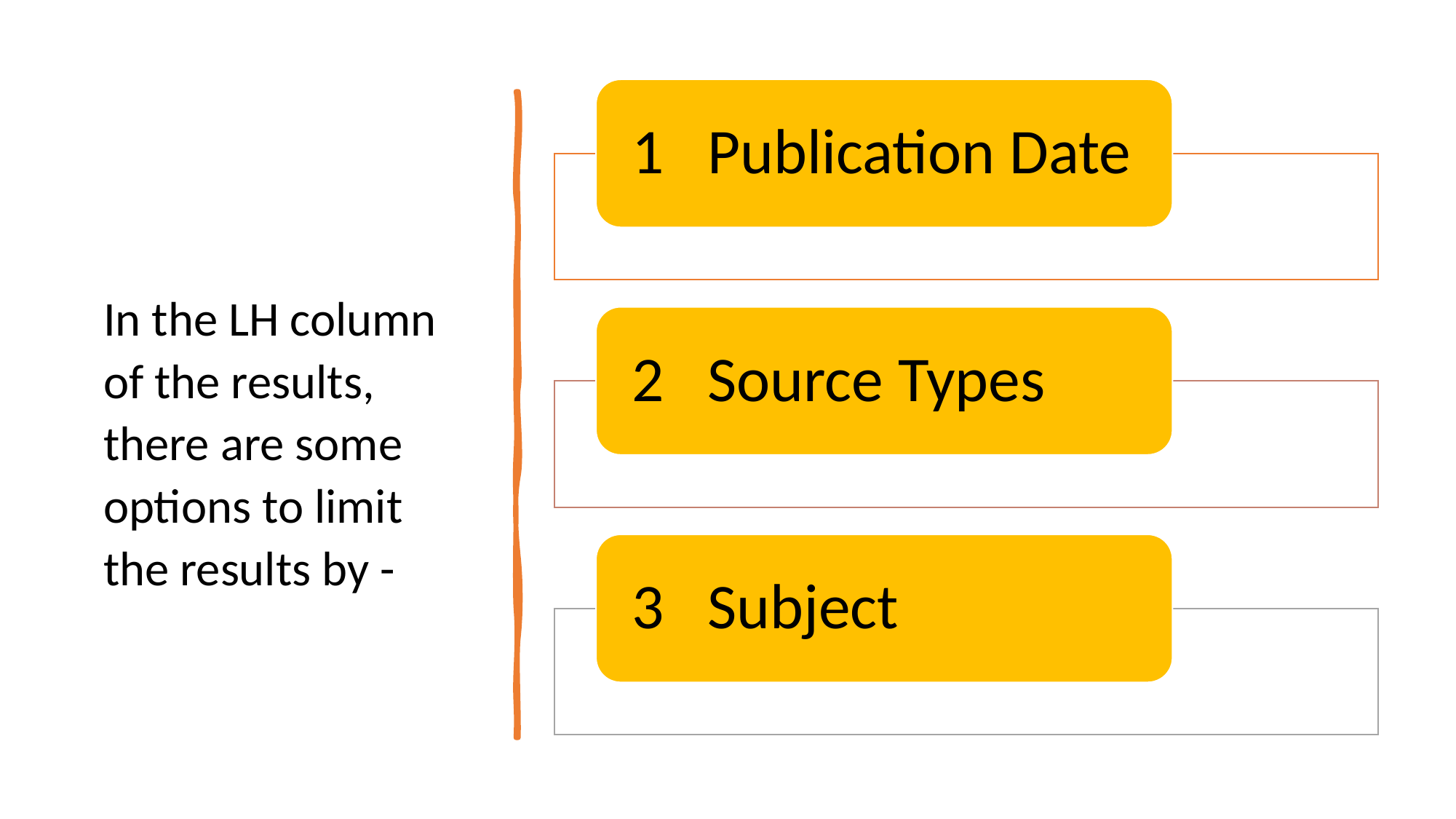

1   Publication Date
2   Source Types
3   Subject
In the LH column of the results, there are some options to limit the results by -